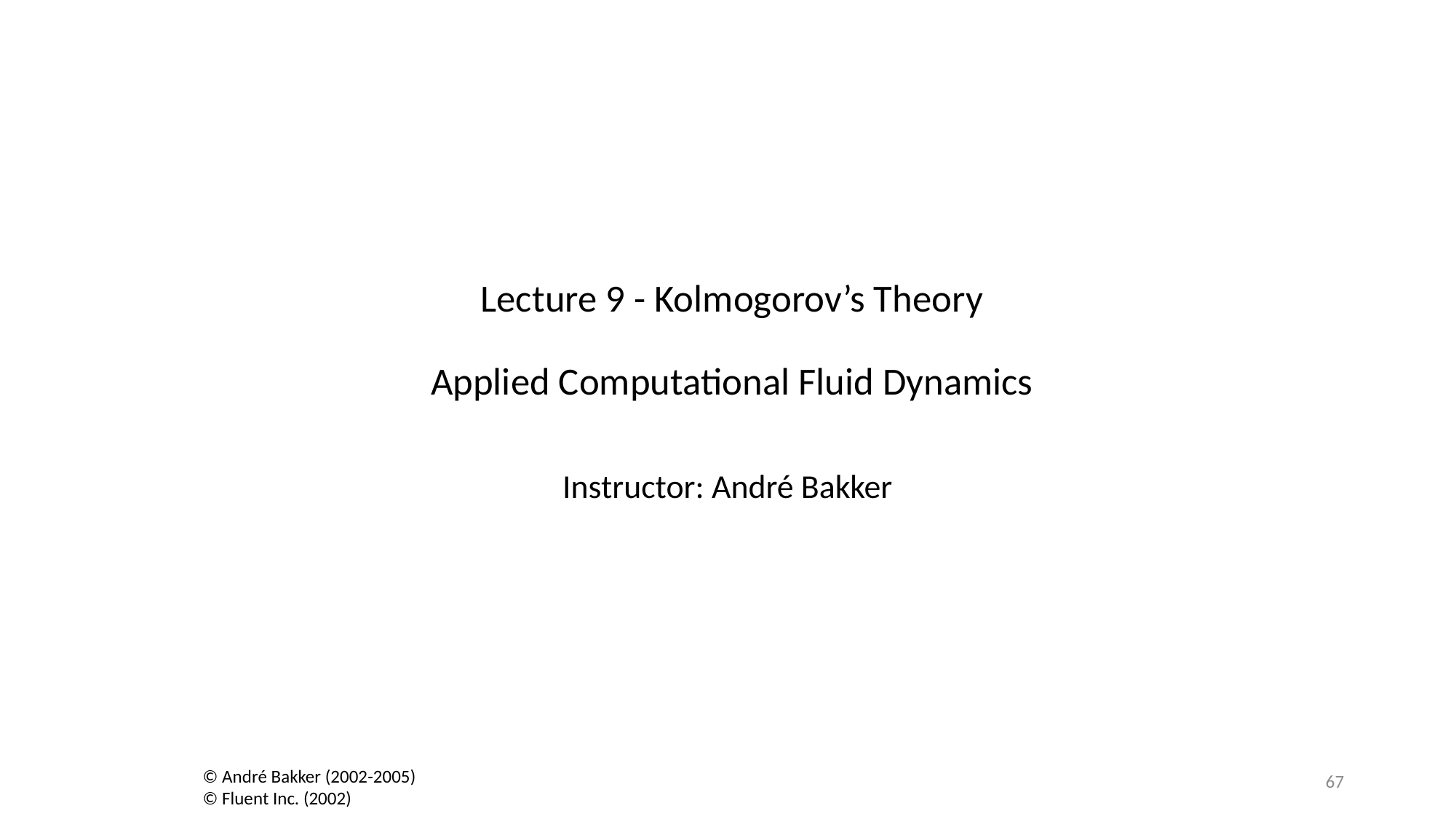

# Lecture 9 - Kolmogorov’s Theory Applied Computational Fluid Dynamics
Instructor: André Bakker
67
© André Bakker (2002-2005)
© Fluent Inc. (2002)